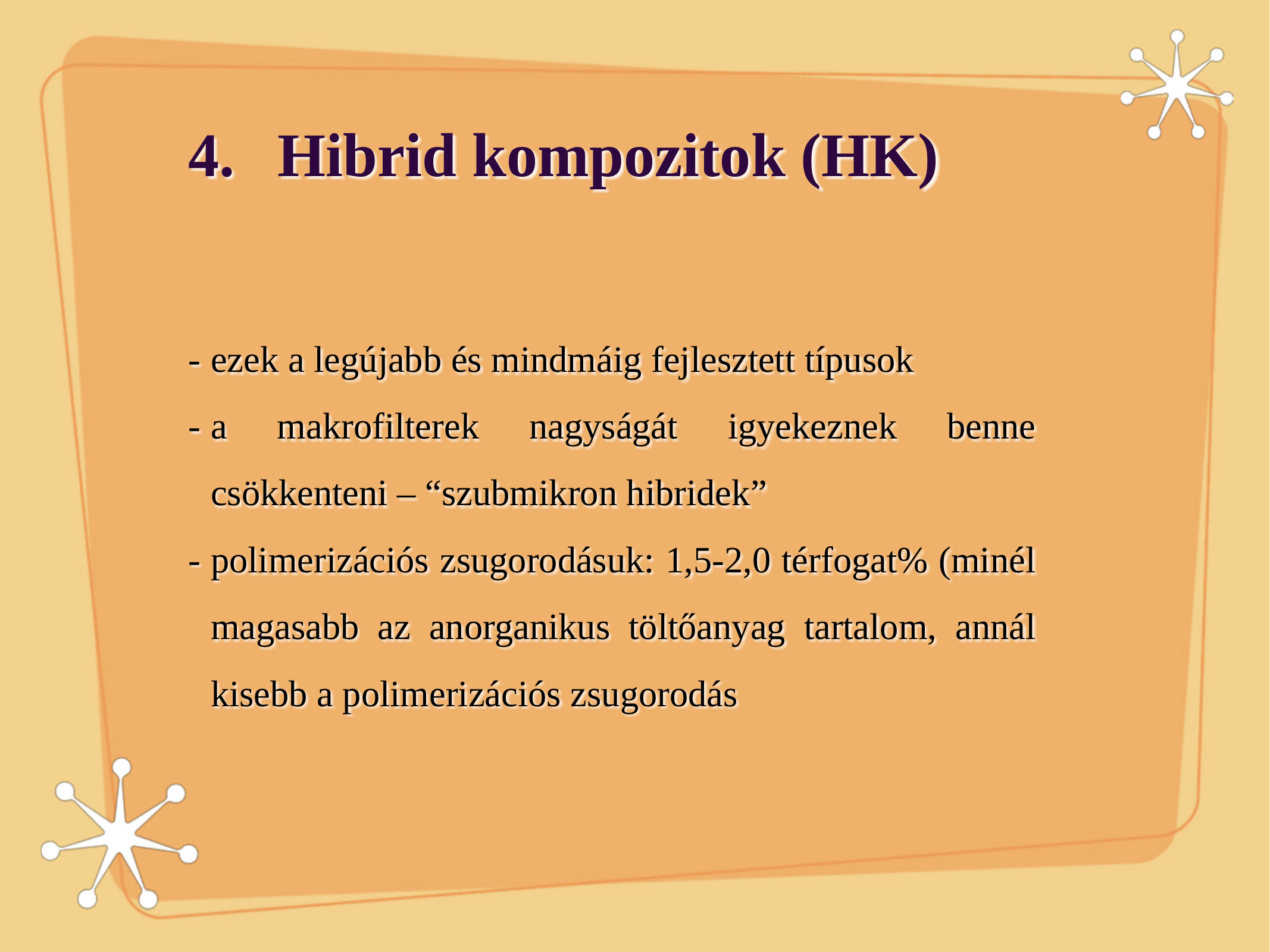

# 4.	Hibrid kompozitok (HK)
-	ezek a legújabb és mindmáig fejlesztett típusok
-	a makrofilterek nagyságát igyekeznek benne csökkenteni – “szubmikron hibridek”
-	polimerizációs zsugorodásuk: 1,5-2,0 térfogat% (minél magasabb az anorganikus töltőanyag tartalom, annál kisebb a polimerizációs zsugorodás